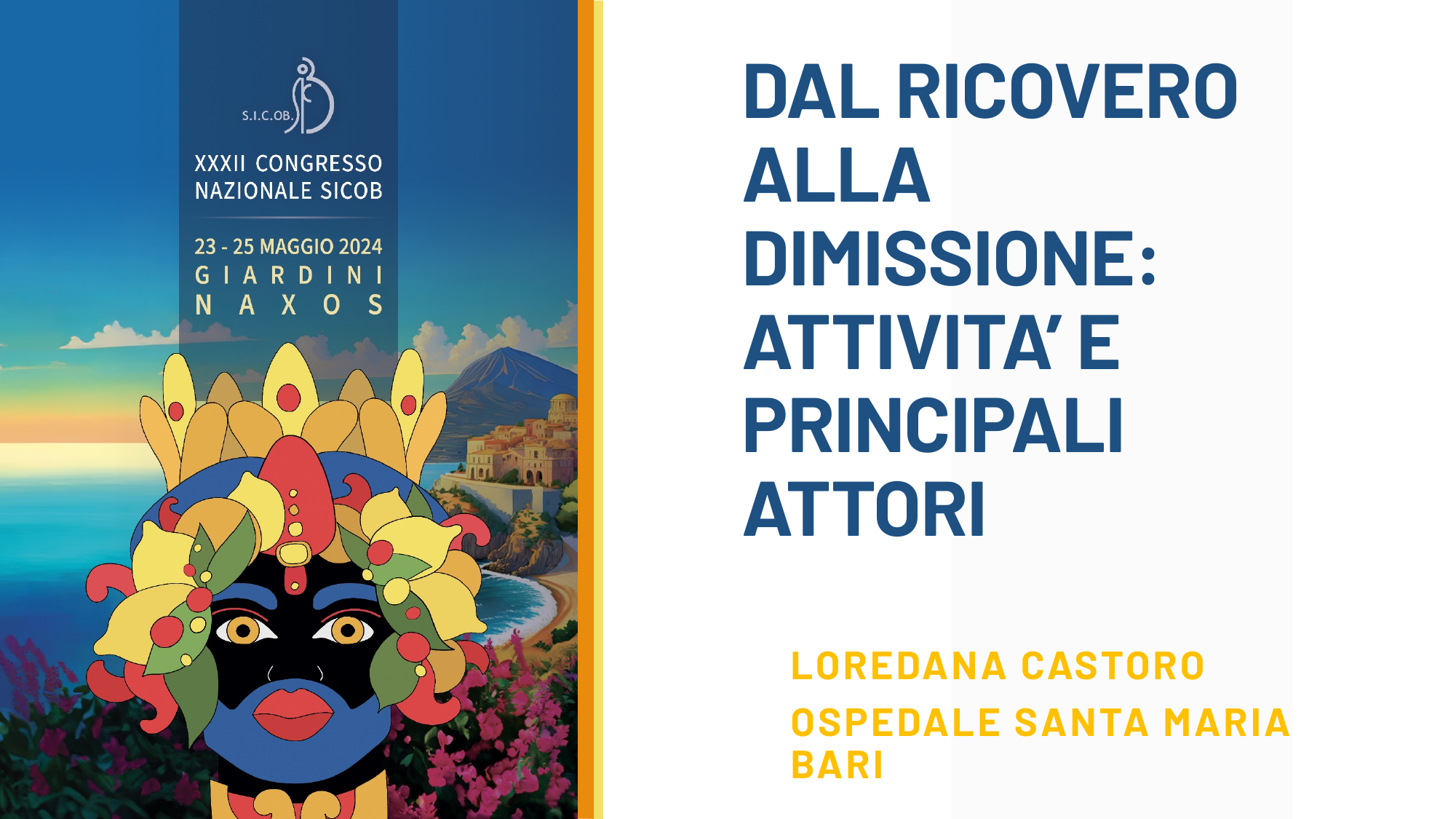

# DAL RICOVERO ALLA DIMISSIONE: ATTIVITA’ E PRINCIPALI ATTORI
Loredana castoro
OSPEDALE SANTA MARIA BARI